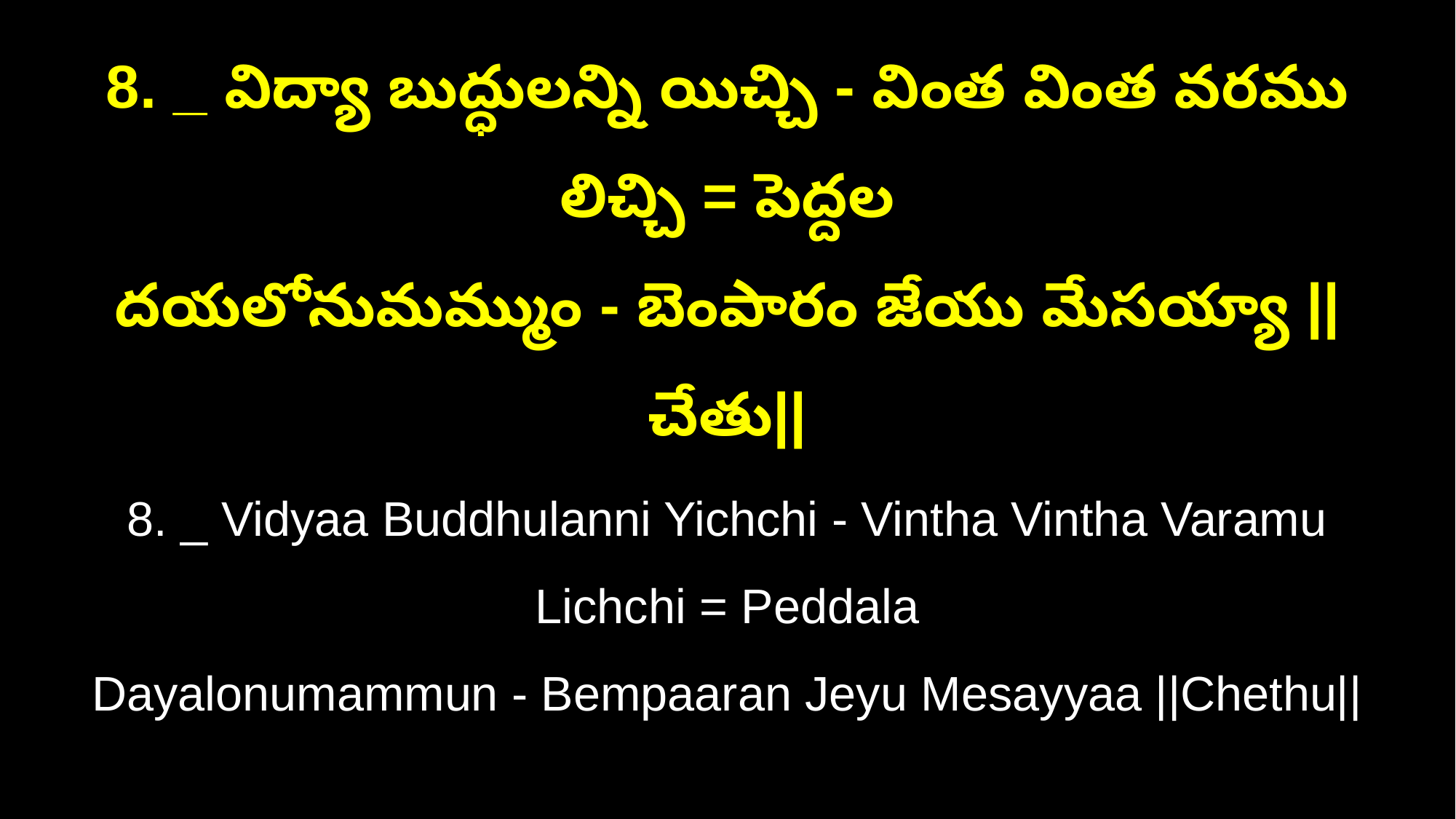

8. _ విద్యా బుద్ధులన్ని యిచ్చి - వింత వింత వరము లిచ్చి = పెద్దల
దయలోనుమమ్ముం - బెంపారం జేయు మేసయ్యా ||చేతు||
8. _ Vidyaa Buddhulanni Yichchi - Vintha Vintha Varamu Lichchi = Peddala
Dayalonumammun - Bempaaran Jeyu Mesayyaa ||Chethu||